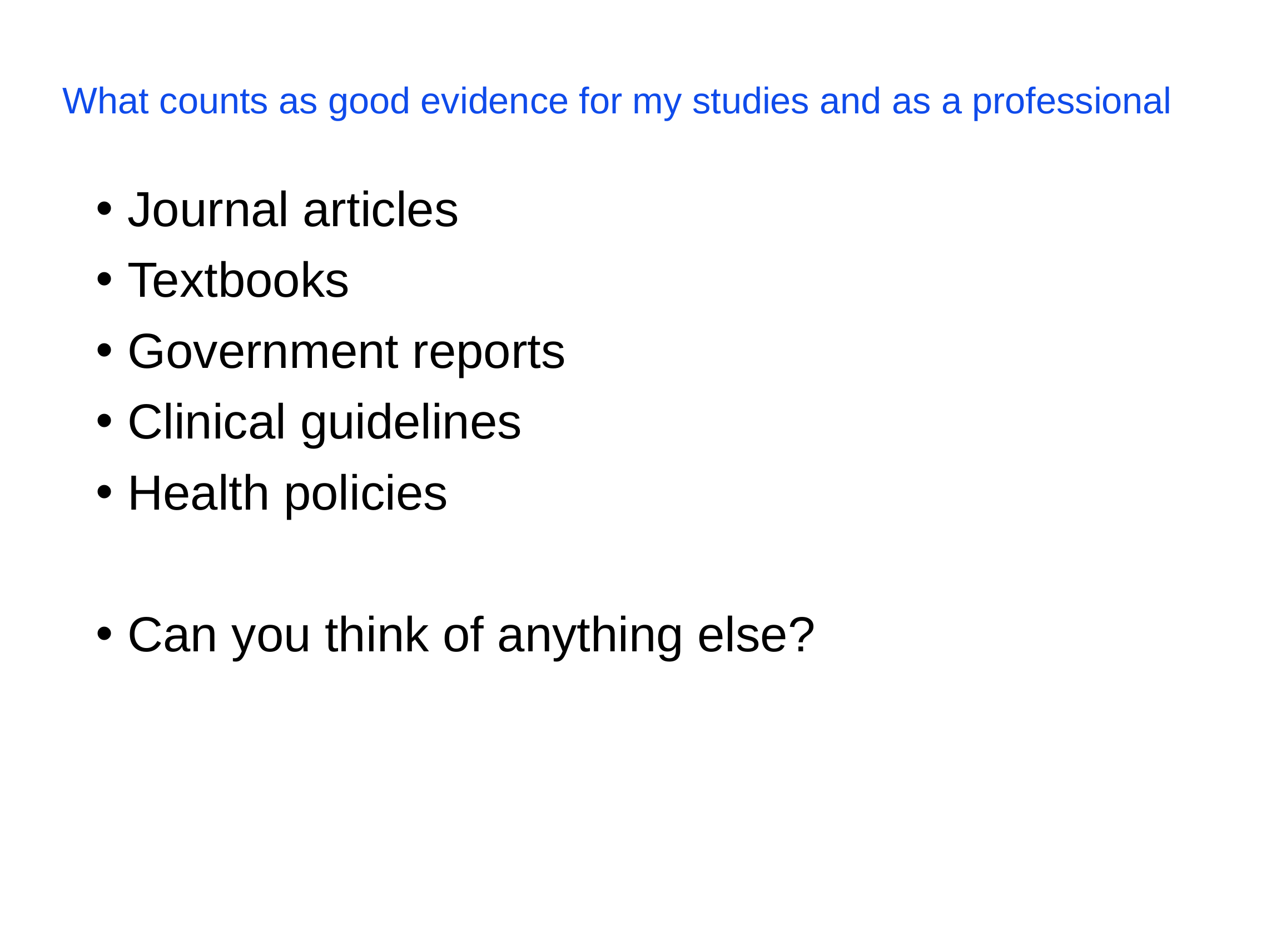

# What counts as good evidence for my studies and as a professional
Journal articles
Textbooks
Government reports
Clinical guidelines
Health policies

Can you think of anything else?